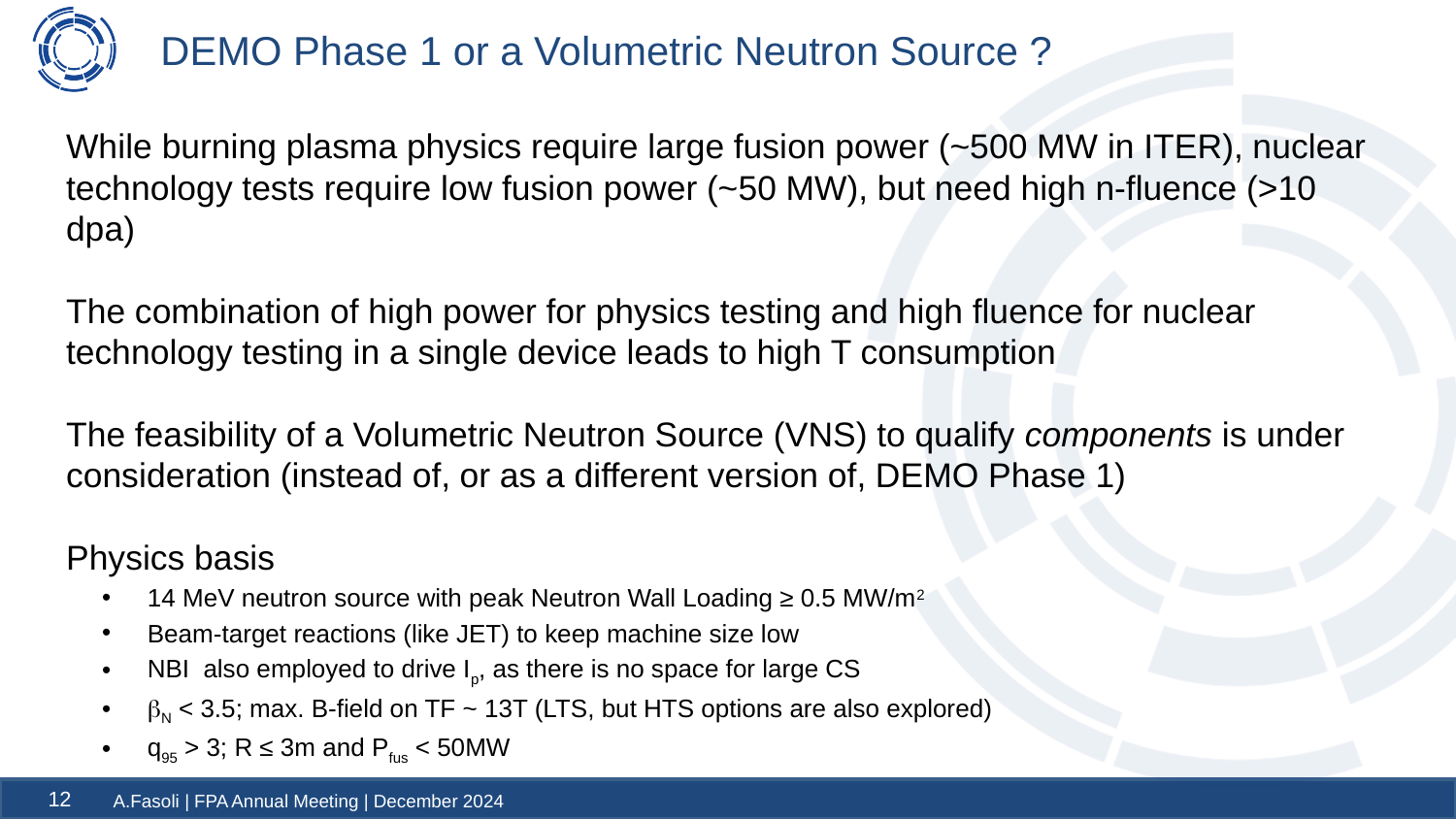

# DEMO Phase 1 or a Volumetric Neutron Source ?
While burning plasma physics require large fusion power (~500 MW in ITER), nuclear technology tests require low fusion power (~50 MW), but need high n-fluence (>10 dpa)

The combination of high power for physics testing and high fluence for nuclear technology testing in a single device leads to high T consumption

The feasibility of a Volumetric Neutron Source (VNS) to qualify components is under consideration (instead of, or as a different version of, DEMO Phase 1)

Physics basis
14 MeV neutron source with peak Neutron Wall Loading ≥ 0.5 MW/m2
Beam-target reactions (like JET) to keep machine size low
NBI  also employed to drive Ip, as there is no space for large CS
βN < 3.5; max. B-field on TF ~ 13T (LTS, but HTS options are also explored)
q95 > 3; R ≤ 3m and Pfus < 50MW
A.Fasoli | FPA Annual Meeting | December 2024
12